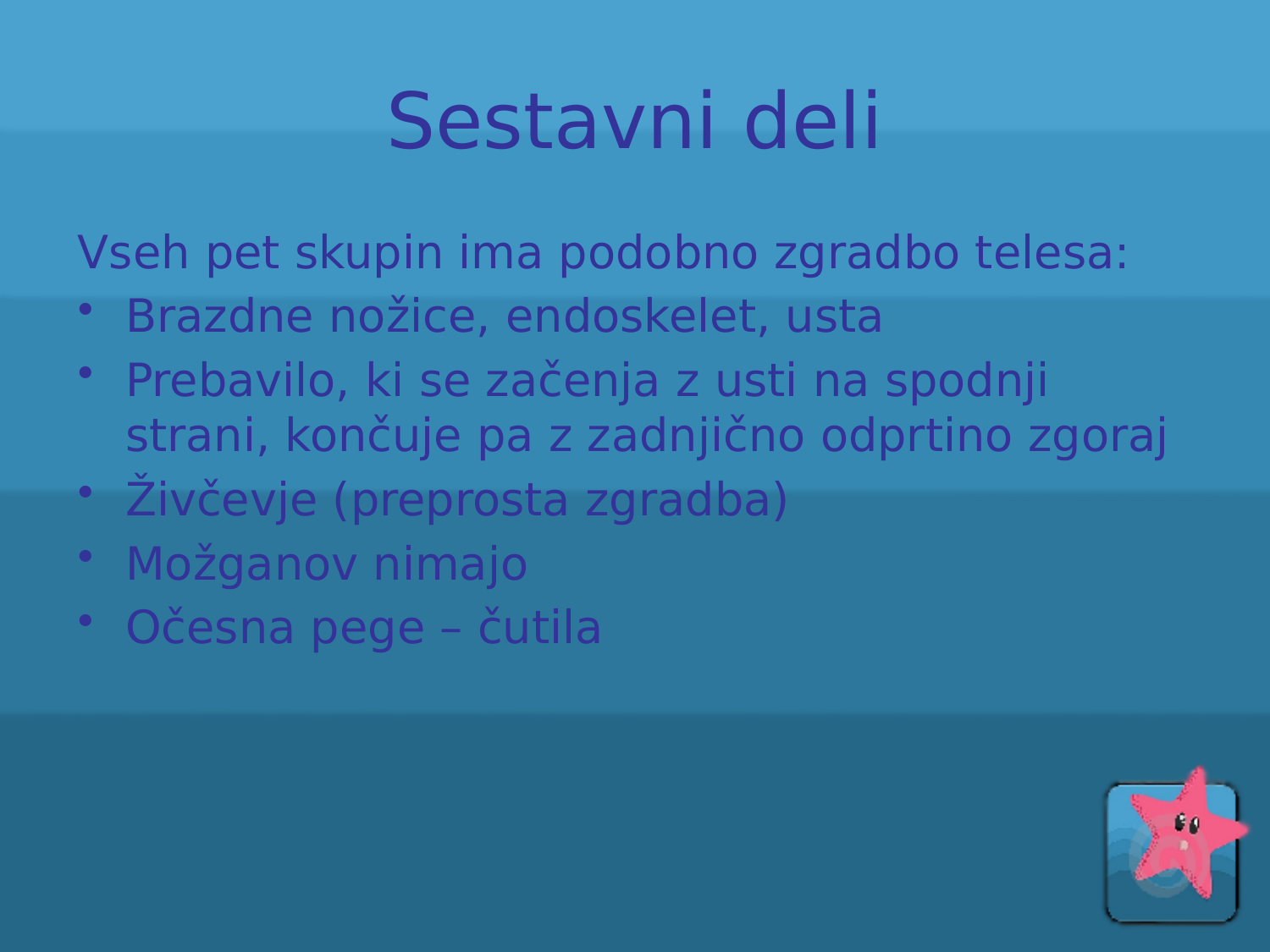

# Sestavni deli
Vseh pet skupin ima podobno zgradbo telesa:
Brazdne nožice, endoskelet, usta
Prebavilo, ki se začenja z usti na spodnji strani, končuje pa z zadnjično odprtino zgoraj
Živčevje (preprosta zgradba)
Možganov nimajo
Očesna pege – čutila